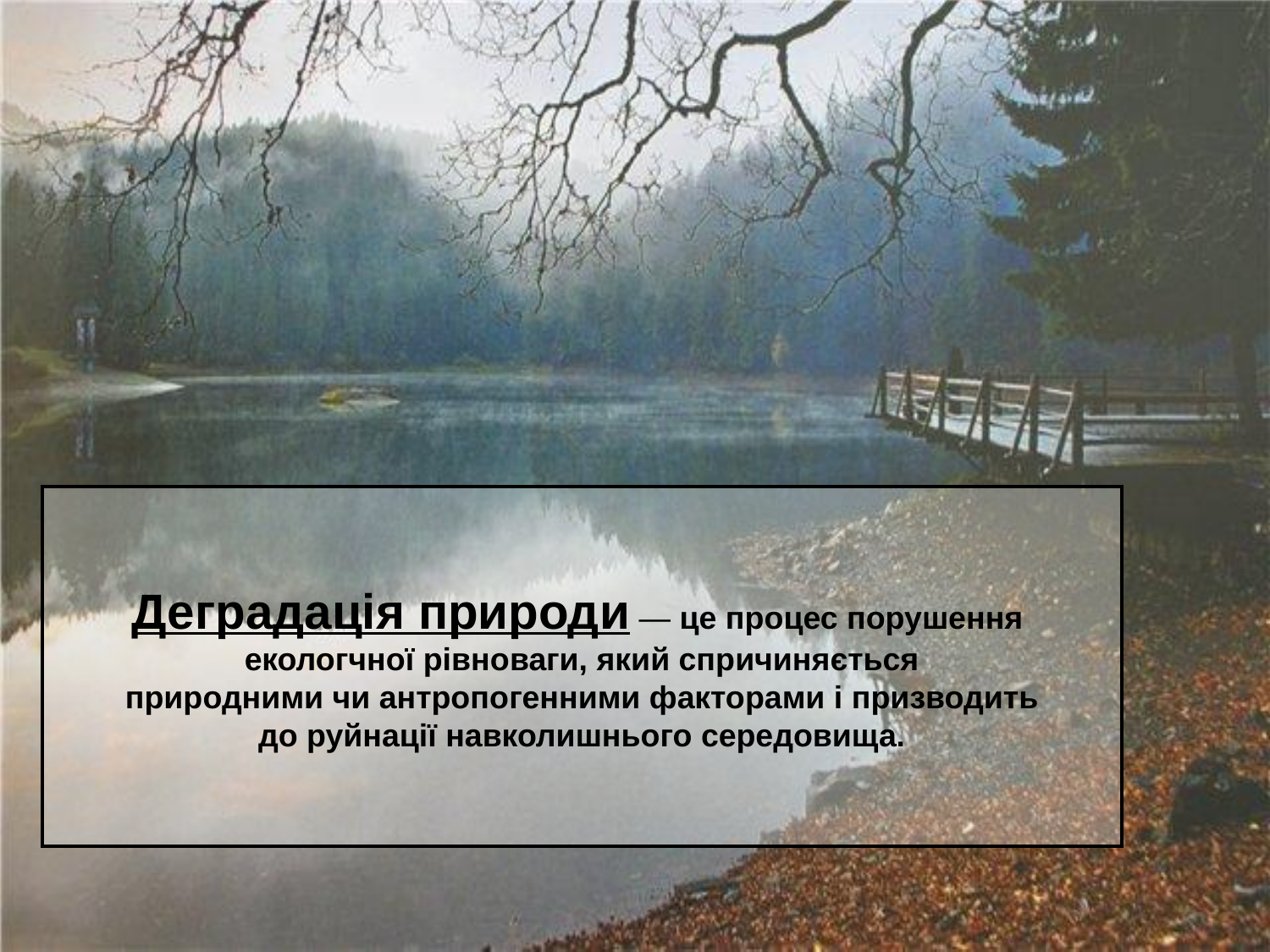

Деградація природи — це процес порушення
екологчної рівноваги, який спричиняється
 природними чи антропогенними факторами i призводить
до руйнації навколишнього середовища.